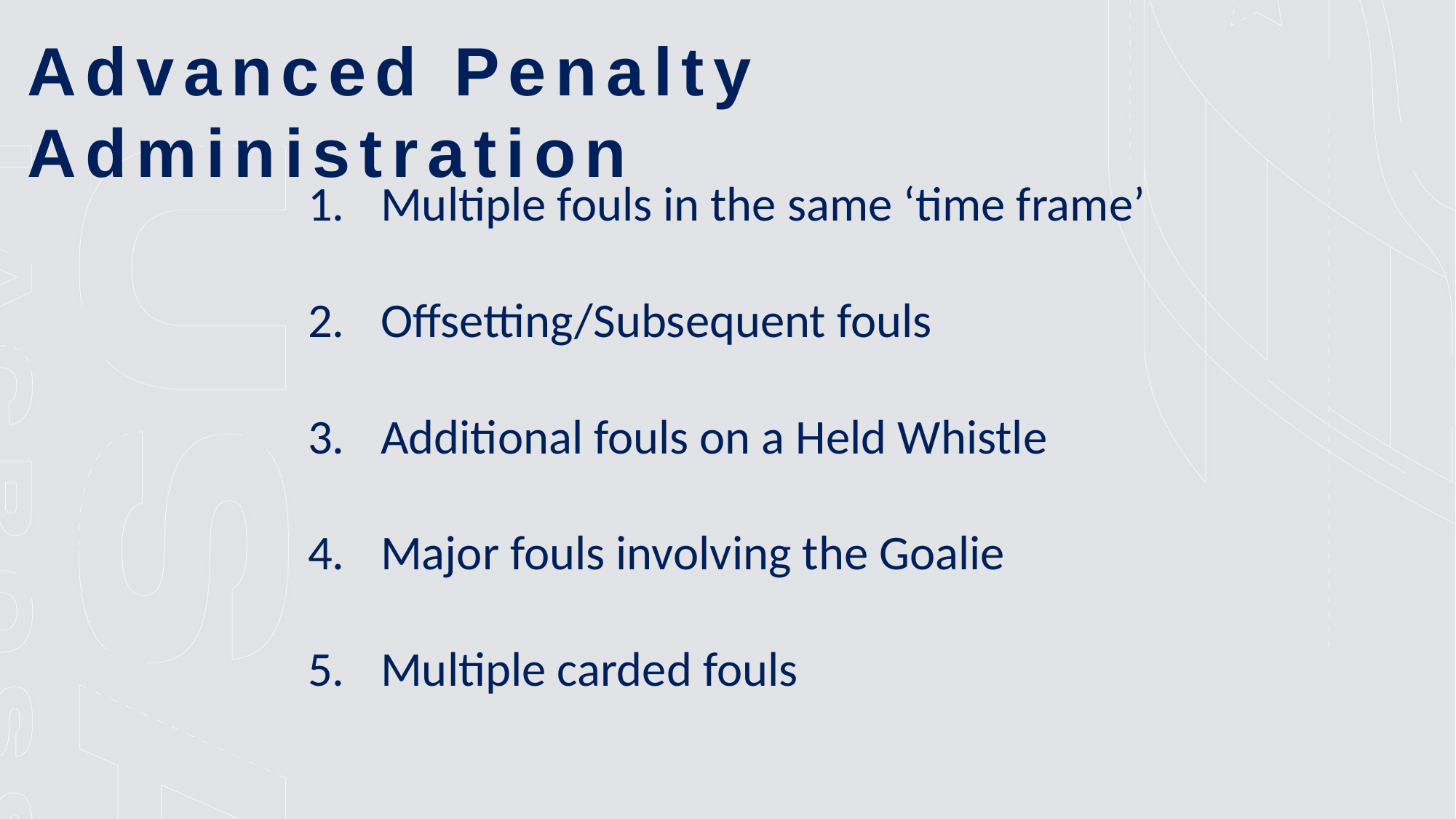

Advanced Penalty Administration
Multiple fouls in the same ‘time frame’

Offsetting/Subsequent fouls

Additional fouls on a Held Whistle

Major fouls involving the Goalie

Multiple carded fouls